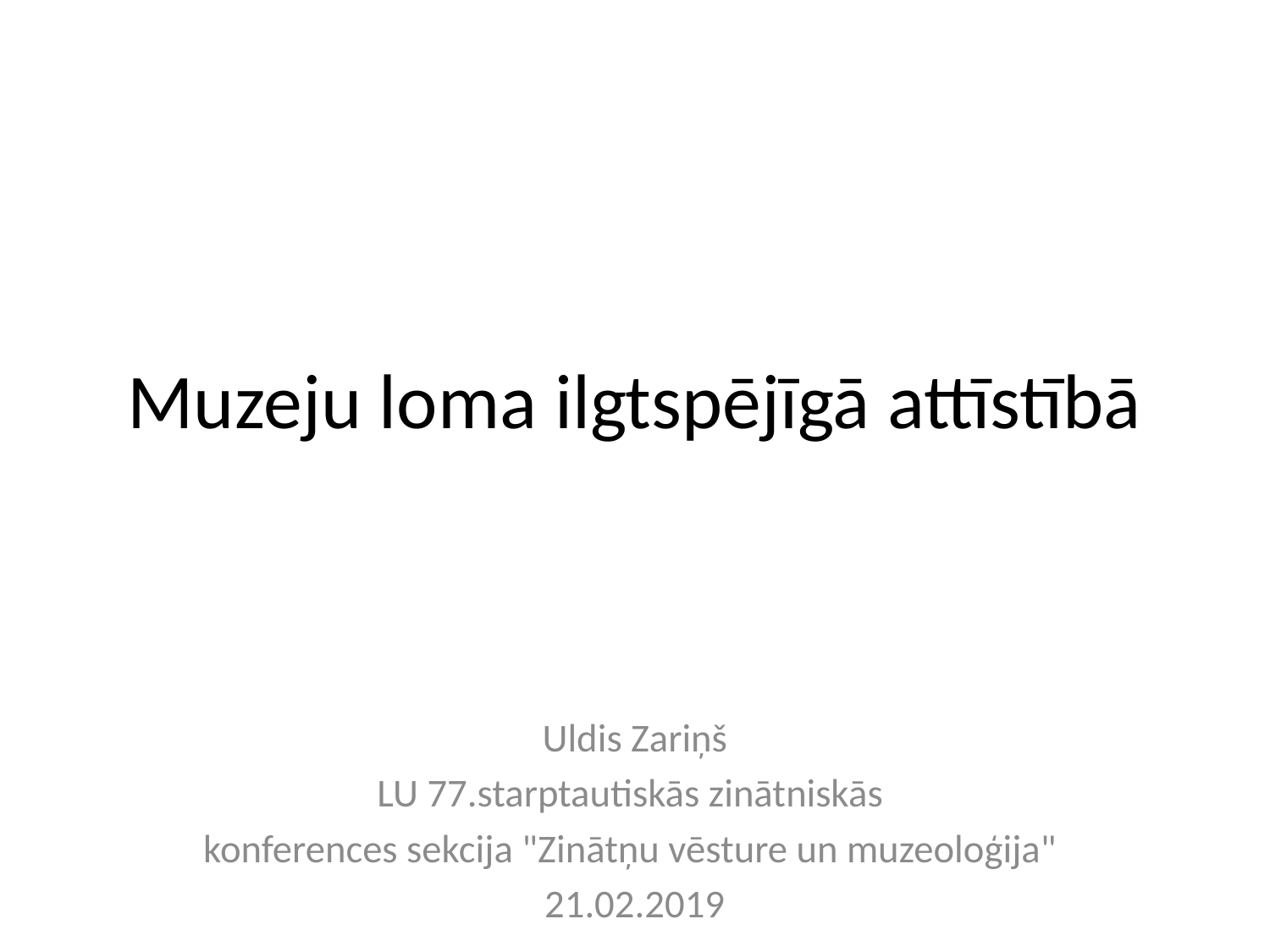

# Muzeju loma ilgtspējīgā attīstībā
Uldis Zariņš
LU 77.starptautiskās zinātniskās
konferences sekcija "Zinātņu vēsture un muzeoloģija"
21.02.2019